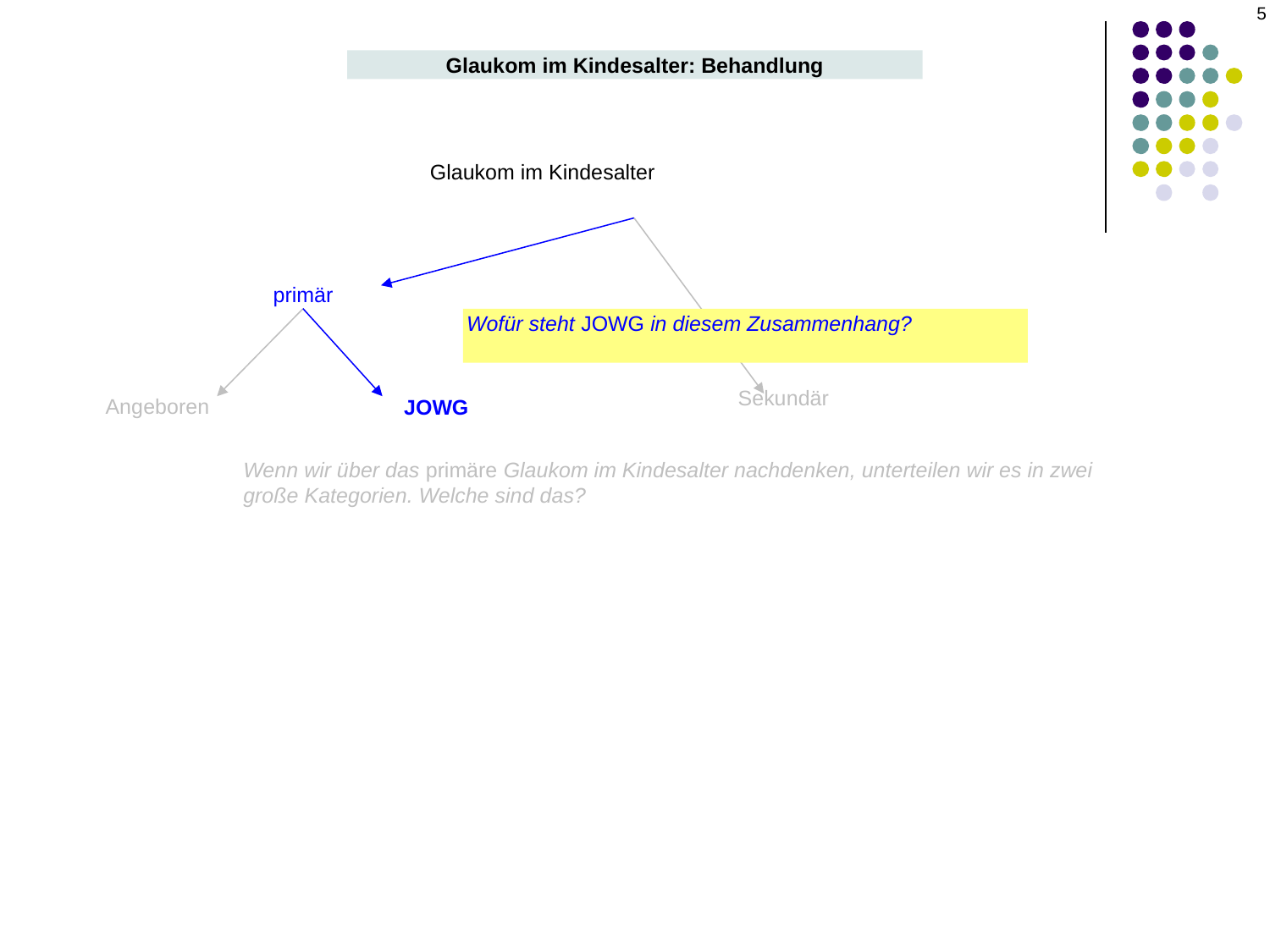

5
Glaukom im Kindesalter: Behandlung
Glaukom im Kindesalter
primär
Wofür steht JOWG in diesem Zusammenhang?
Juveniles Glaukom
Sekundär
Angeboren
JOWG
Wenn wir über das primäre Glaukom im Kindesalter nachdenken, unterteilen wir es in zwei große Kategorien. Welche sind das?